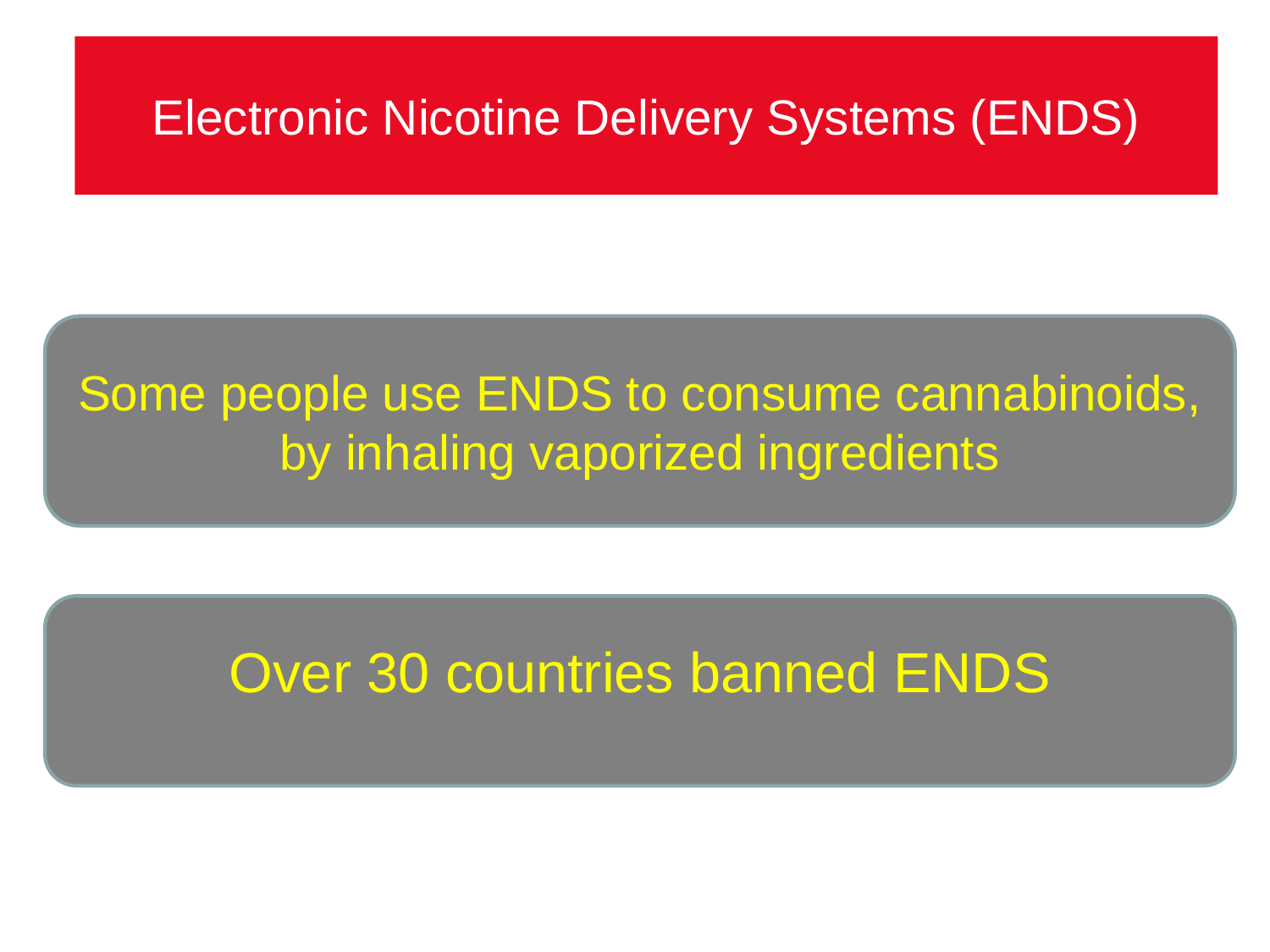

Electronic Nicotine Delivery Systems (ENDS)
Some people use ENDS to consume cannabinoids, by inhaling vaporized ingredients
Over 30 countries banned ENDS